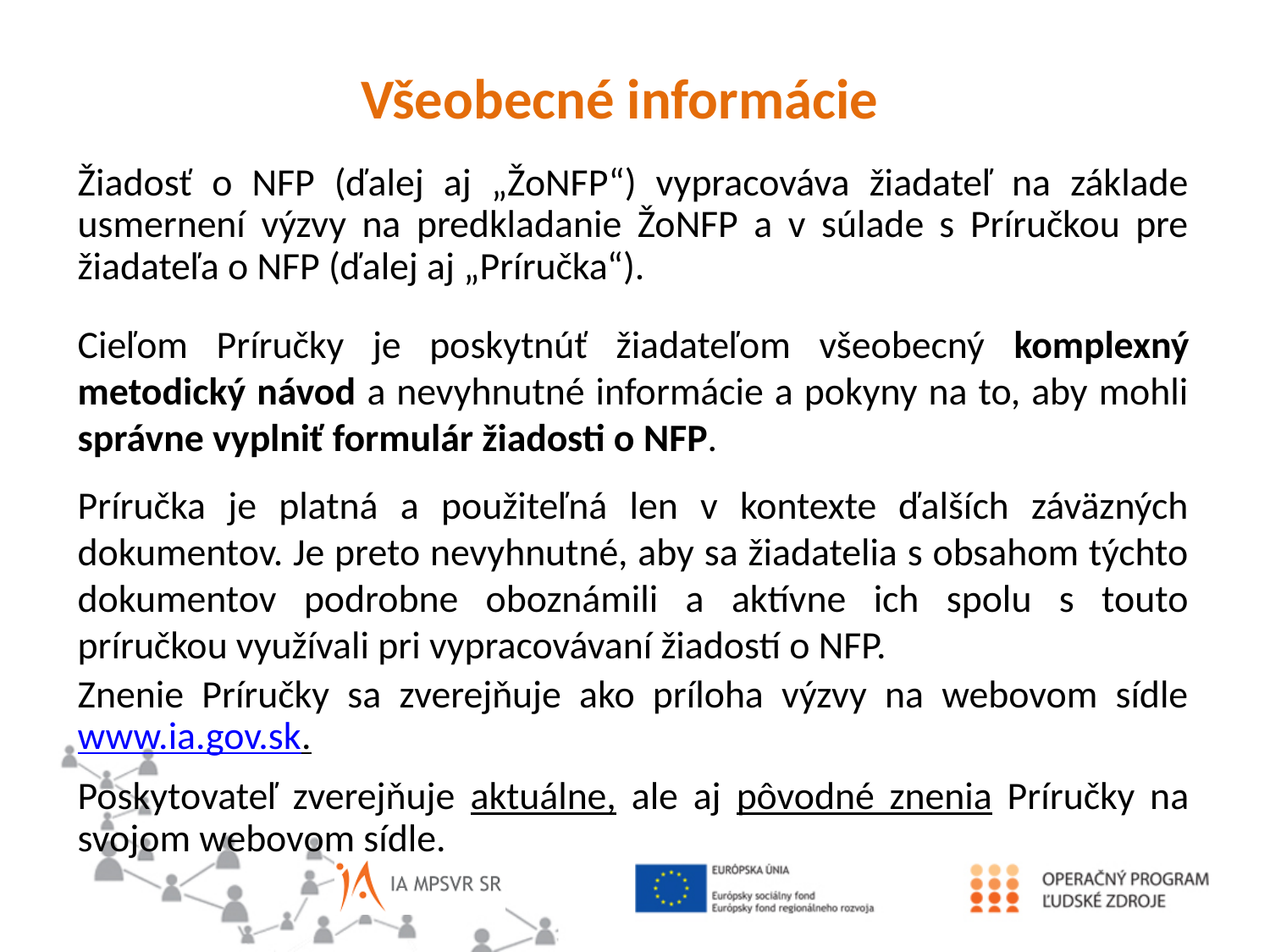

Všeobecné informácie
Žiadosť o NFP (ďalej aj „ŽoNFP“) vypracováva žiadateľ na základe usmernení výzvy na predkladanie ŽoNFP a v súlade s Príručkou pre žiadateľa o NFP (ďalej aj „Príručka“).
Cieľom Príručky je poskytnúť žiadateľom všeobecný komplexný metodický návod a nevyhnutné informácie a pokyny na to, aby mohli správne vyplniť formulár žiadosti o NFP.
Príručka je platná a použiteľná len v kontexte ďalších záväzných dokumentov. Je preto nevyhnutné, aby sa žiadatelia s obsahom týchto dokumentov podrobne oboznámili a aktívne ich spolu s touto príručkou využívali pri vypracovávaní žiadostí o NFP.
Znenie Príručky sa zverejňuje ako príloha výzvy na webovom sídle www.ia.gov.sk.
Poskytovateľ zverejňuje aktuálne, ale aj pôvodné znenia Príručky na svojom webovom sídle.